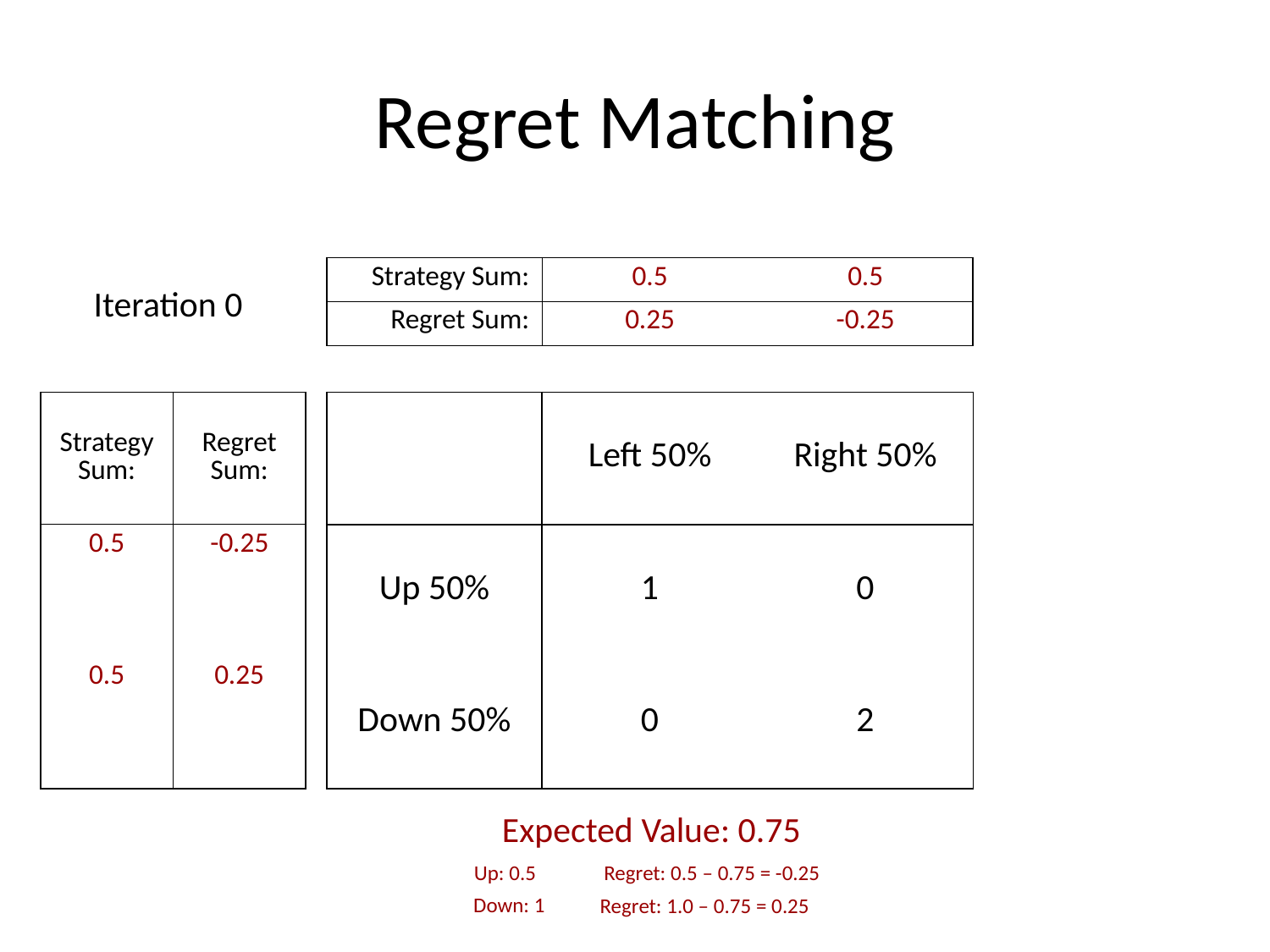

# Regret Matching
| Strategy Sum: | 0.5 | 0.5 |
| --- | --- | --- |
| Regret Sum: | 0.25 | -0.25 |
Iteration 0
| Strategy Sum: | Regret Sum: |
| --- | --- |
| 0.5 | -0.25 |
| 0.5 | 0.25 |
|  | Left 50% | Right 50% |
| --- | --- | --- |
| Up 50% | 1 | 0 |
| Down 50% | 0 | 2 |
Expected Value: 0.75
Up: 0.5
Regret: 0.5 – 0.75 = -0.25
Down: 1
Regret: 1.0 – 0.75 = 0.25